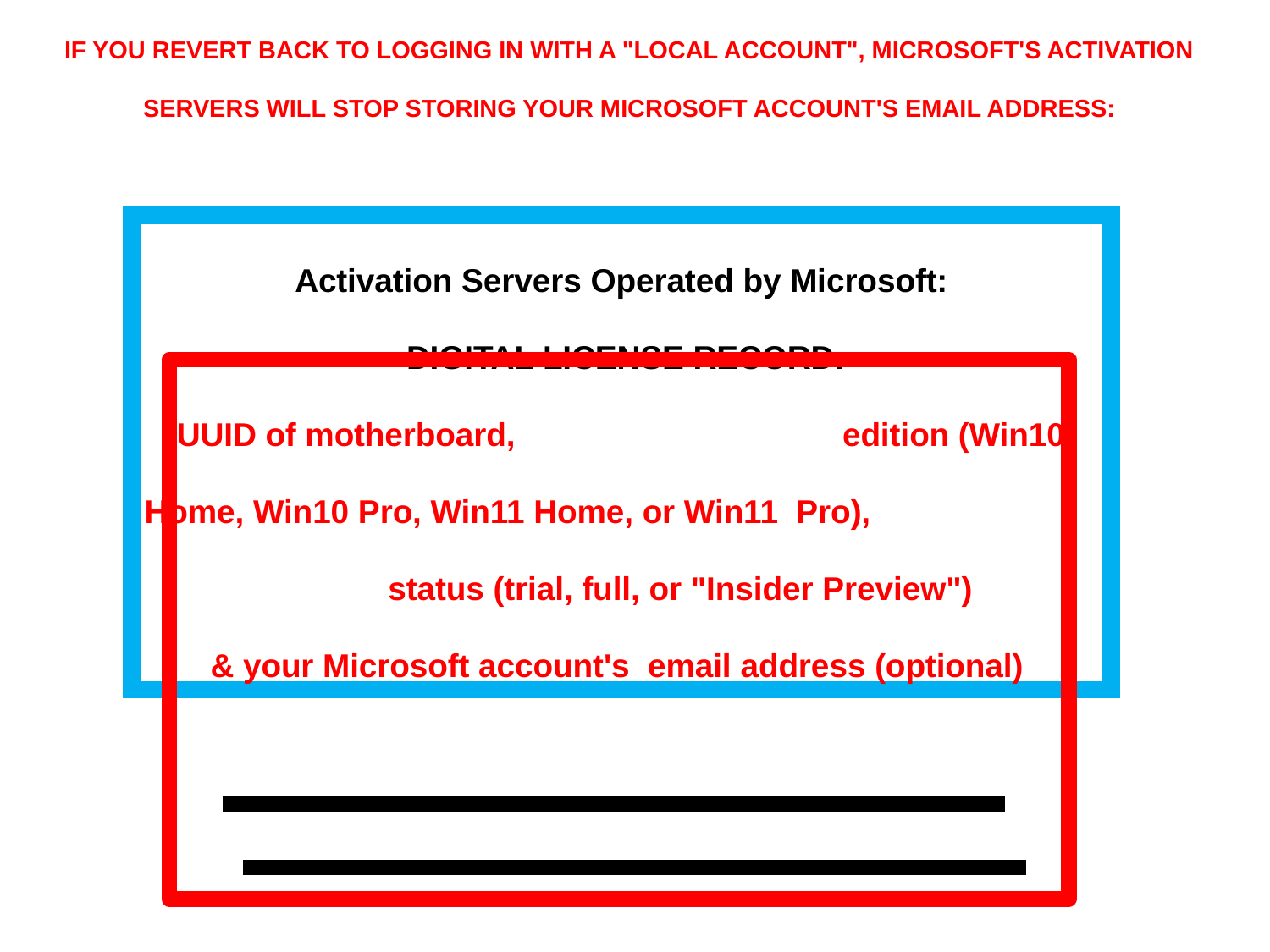

IF YOU REVERT BACK TO LOGGING IN WITH A "LOCAL ACCOUNT", MICROSOFT'S ACTIVATION SERVERS WILL STOP STORING YOUR MICROSOFT ACCOUNT'S EMAIL ADDRESS:
Activation Servers Operated by Microsoft:
 DIGITAL LICENSE RECORD:
UUID of motherboard,                                    edition (Win10 Home, Win10 Pro, Win11 Home, or Win11  Pro),                                       status (trial, full, or "Insider Preview")
& your Microsoft account's  email address (optional)

124